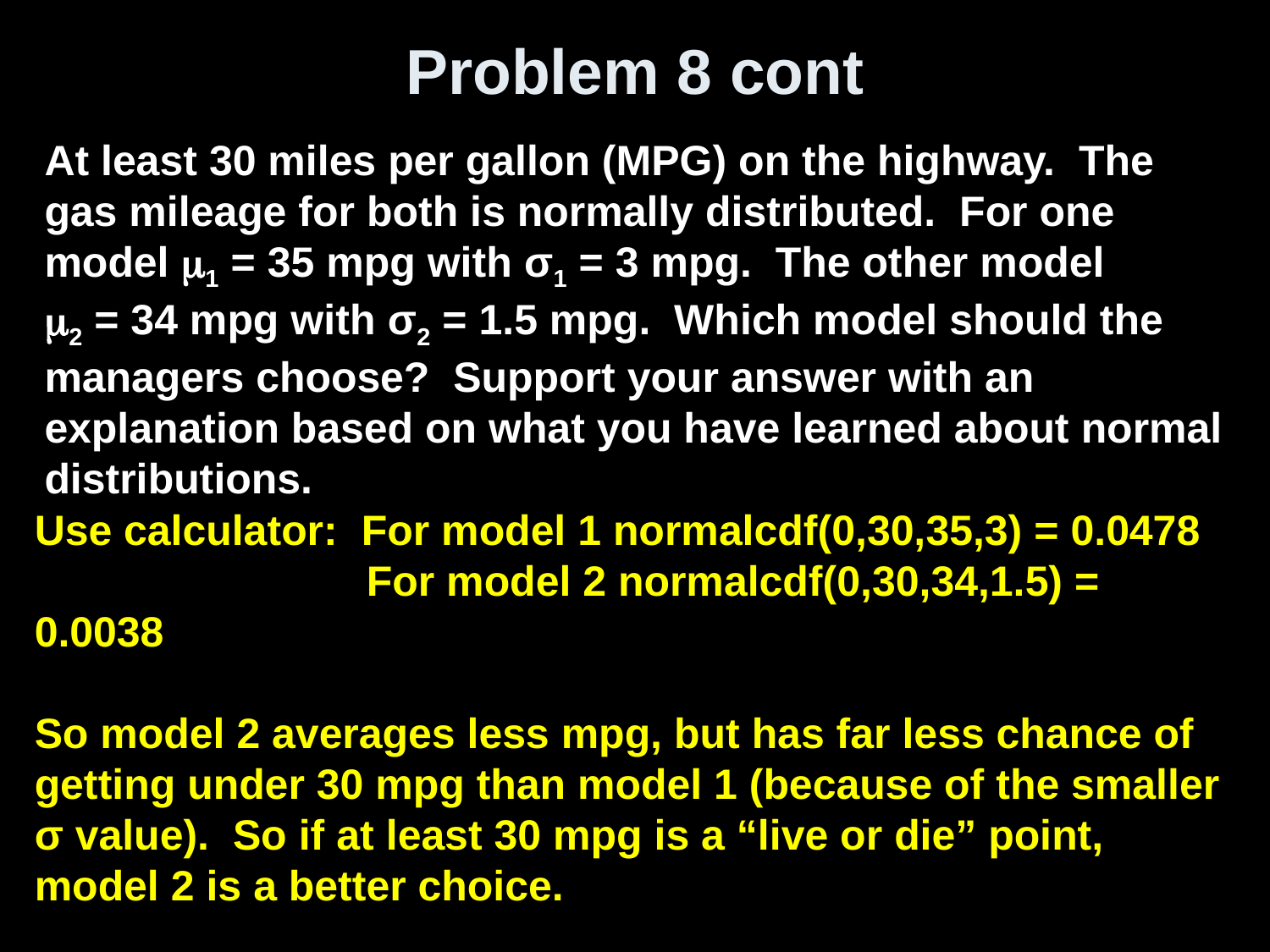

# Problem 8 cont
At least 30 miles per gallon (MPG) on the highway.  The gas mileage for both is normally distributed.  For one model μ1 = 35 mpg with σ1 = 3 mpg.  The other model
μ2 = 34 mpg with σ2 = 1.5 mpg.  Which model should the managers choose?  Support your answer with an explanation based on what you have learned about normal distributions.
Use calculator:  For model 1 normalcdf(0,30,35,3) = 0.0478
                            For model 2 normalcdf(0,30,34,1.5) = 0.0038

So model 2 averages less mpg, but has far less chance of getting under 30 mpg than model 1 (because of the smaller σ value).  So if at least 30 mpg is a “live or die” point, model 2 is a better choice.